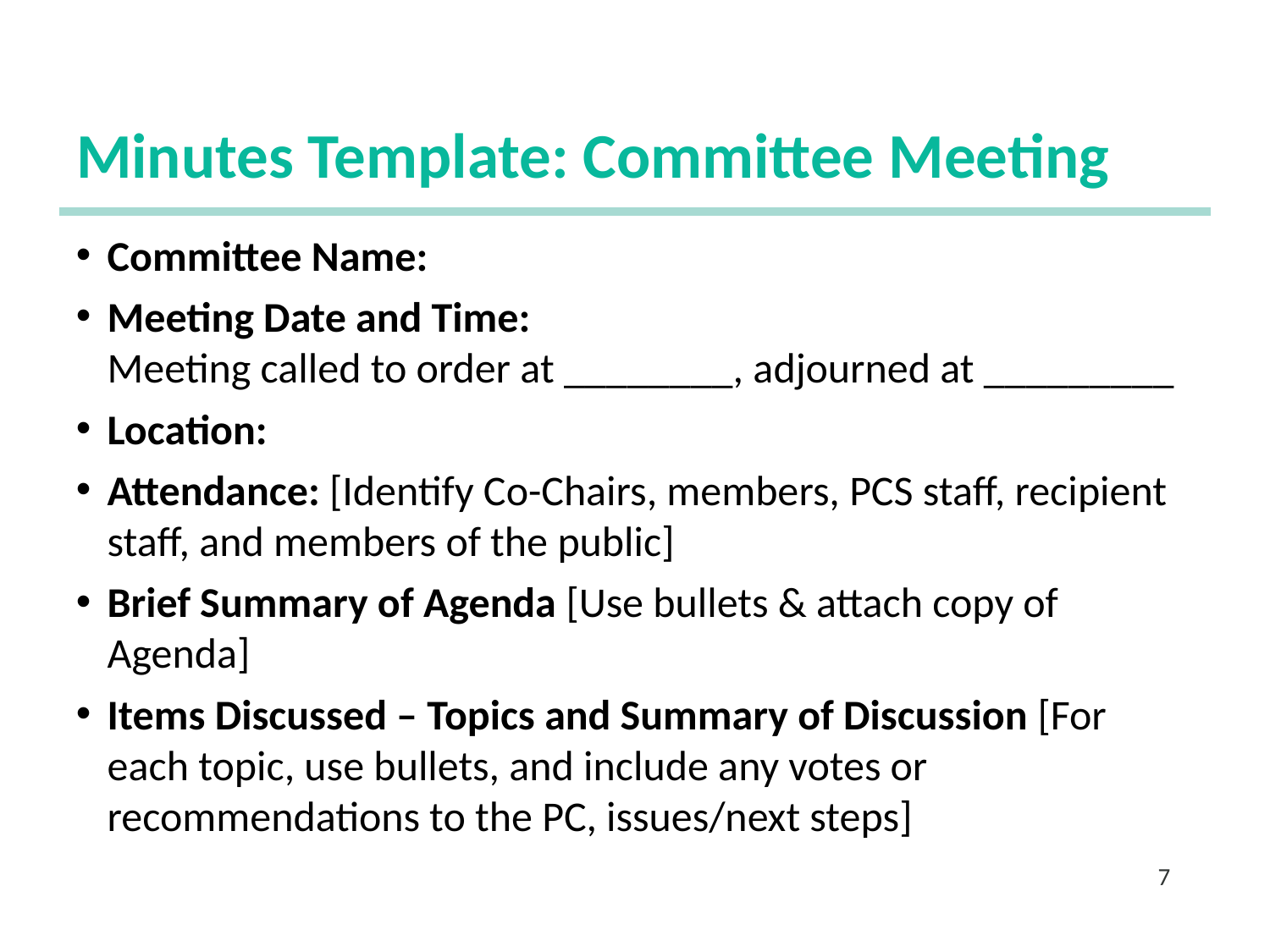

# Minutes Template: Committee Meeting
Committee Name:
Meeting Date and Time:
	Meeting called to order at ________, adjourned at _________
Location:
Attendance: [Identify Co-Chairs, members, PCS staff, recipient staff, and members of the public]
Brief Summary of Agenda [Use bullets & attach copy of Agenda]
Items Discussed – Topics and Summary of Discussion [For each topic, use bullets, and include any votes or recommendations to the PC, issues/next steps]

7